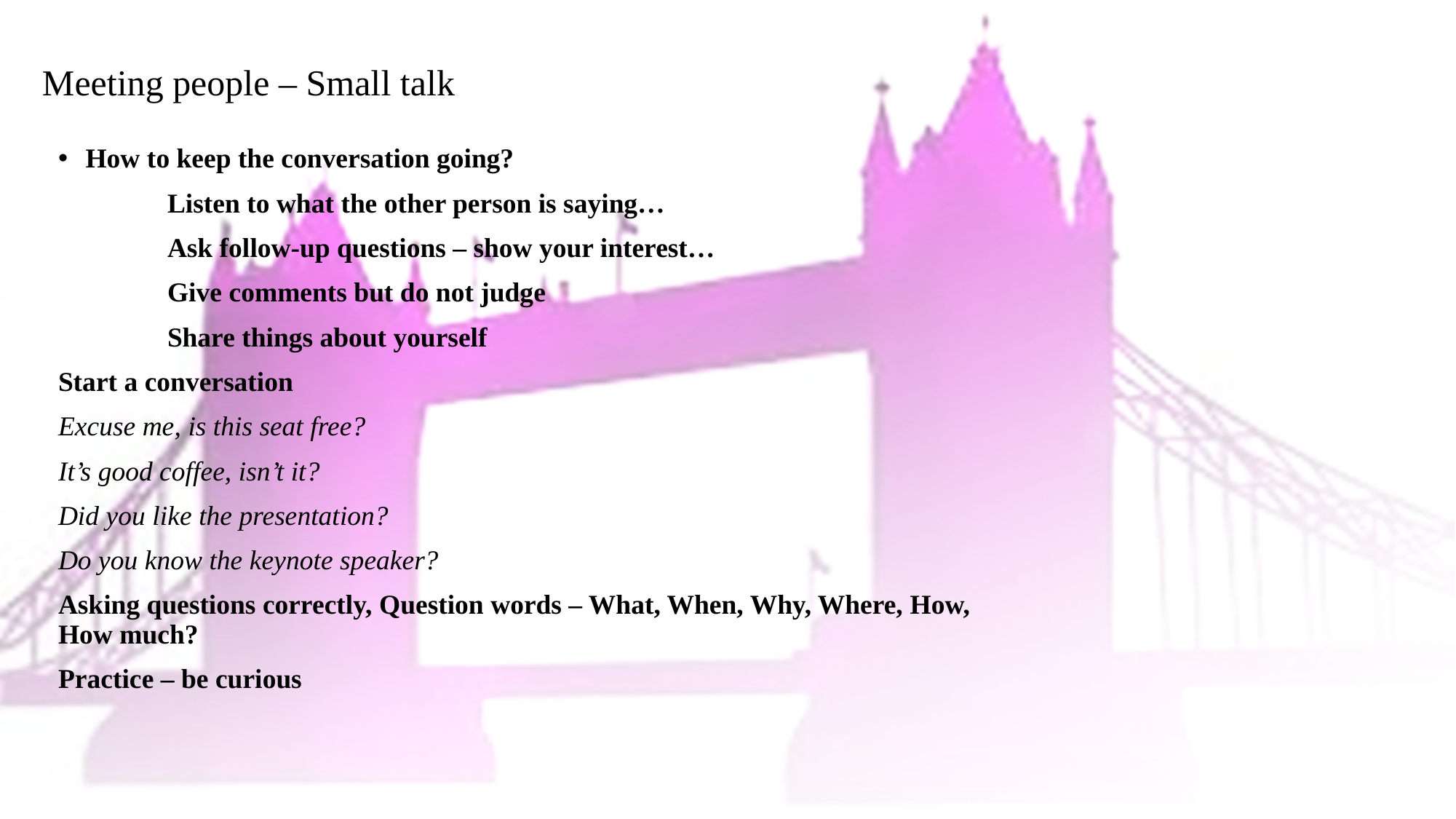

Meeting people – Small talk
How to keep the conversation going?
	Listen to what the other person is saying…
	Ask follow-up questions – show your interest…
	Give comments but do not judge
	Share things about yourself
Start a conversation
Excuse me, is this seat free?
It’s good coffee, isn’t it?
Did you like the presentation?
Do you know the keynote speaker?
Asking questions correctly, Question words – What, When, Why, Where, How, How much?
Practice – be curious